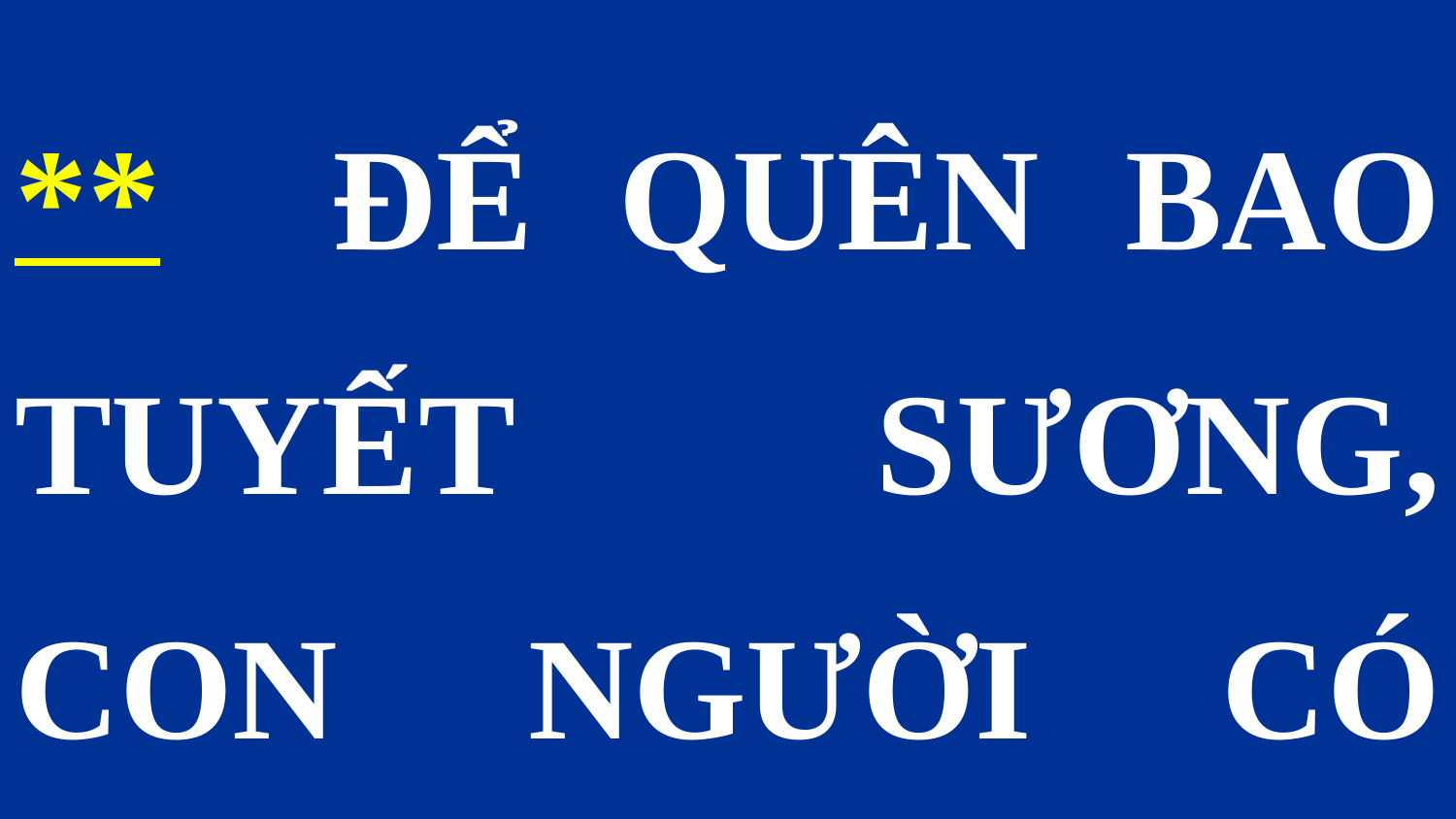

**  ĐỂ QUÊN BAO TUYẾT SƯƠNG, CON NGƯỜI CÓ HAY CHĂNG